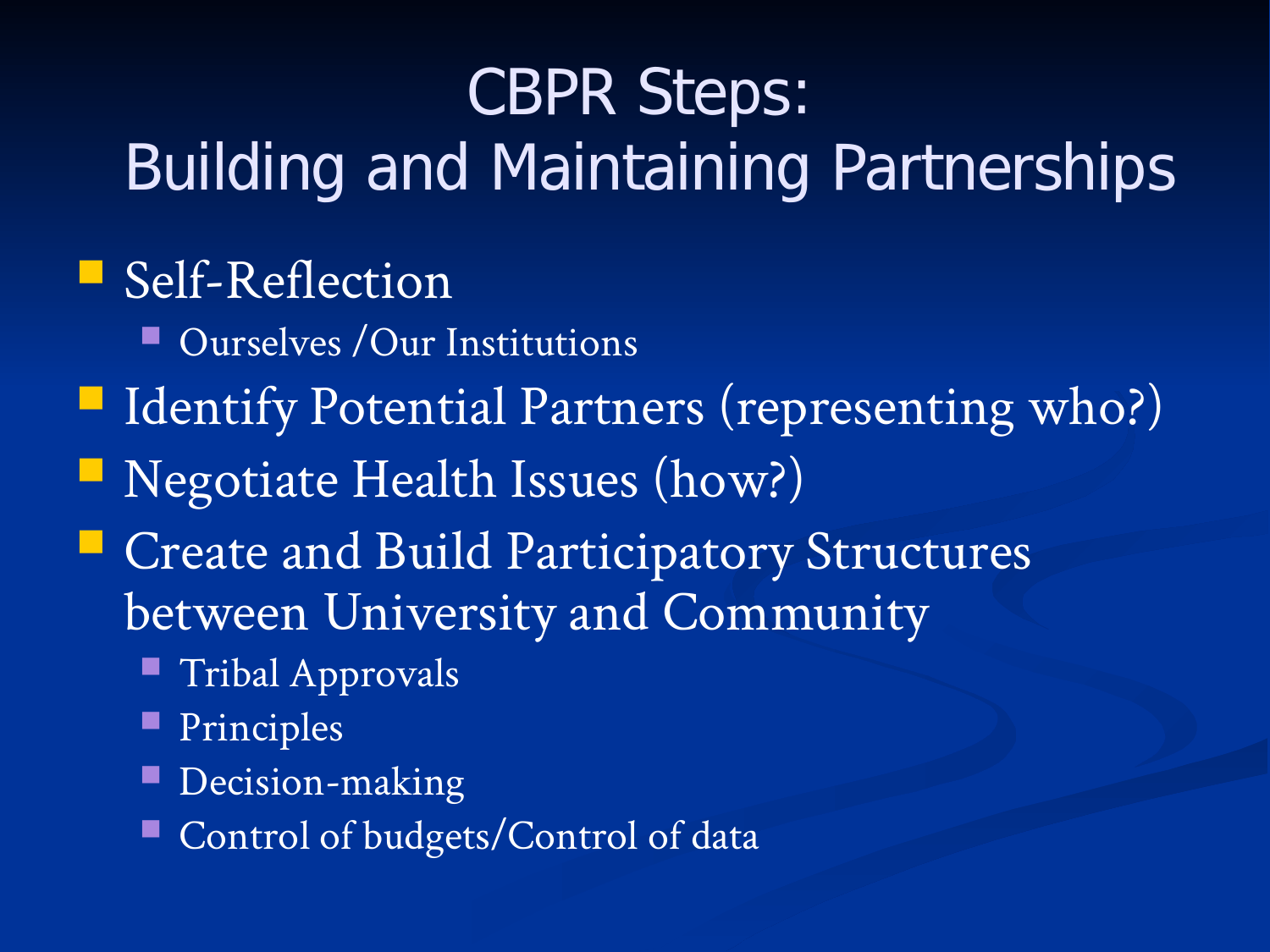

# CBPR Steps: Building and Maintaining Partnerships
Self-Reflection
Ourselves /Our Institutions
Identify Potential Partners (representing who?)
Negotiate Health Issues (how?)
Create and Build Participatory Structures between University and Community
Tribal Approvals
Principles
Decision-making
Control of budgets/Control of data